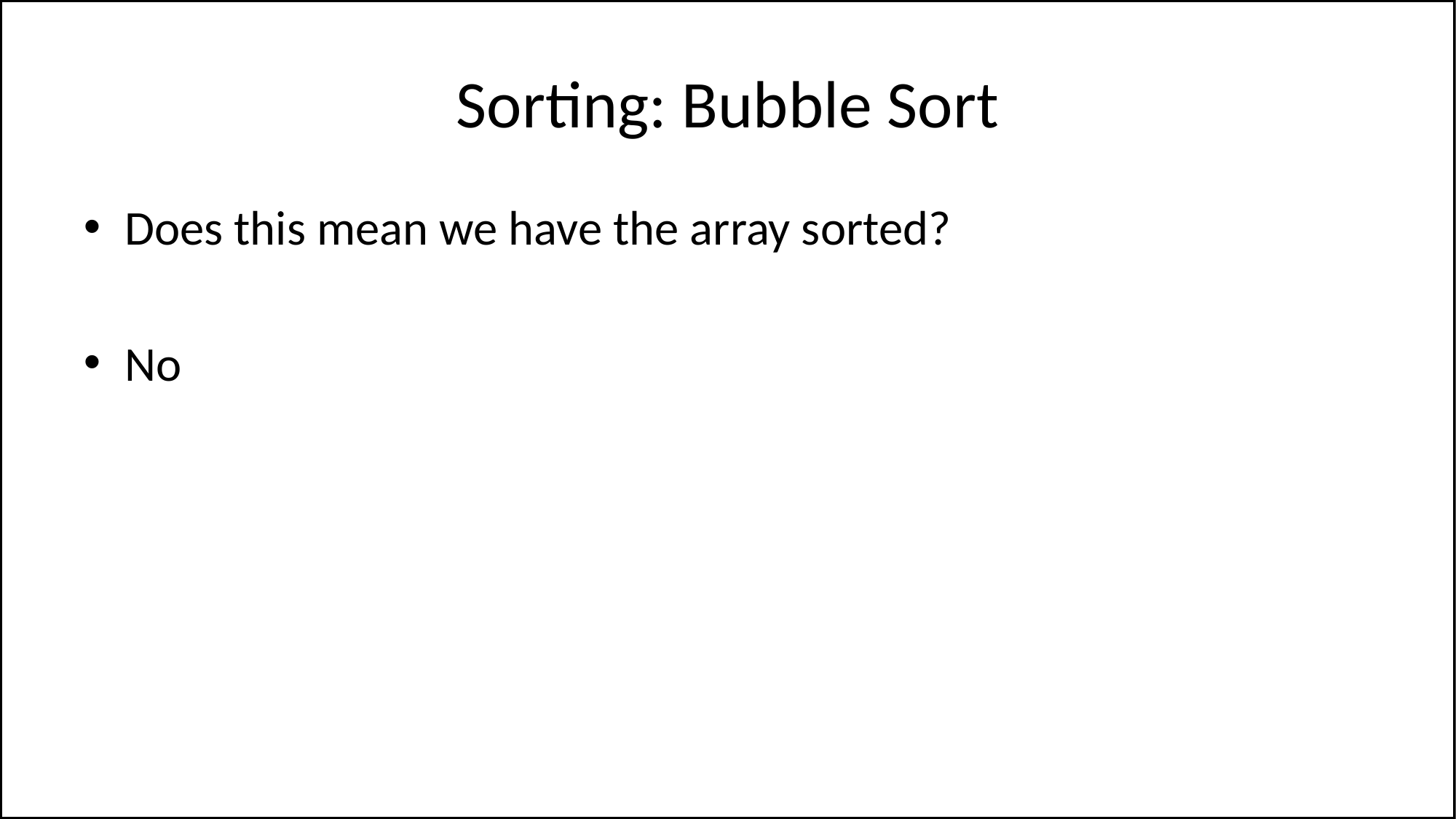

# Sorting: Bubble Sort
Does this mean we have the array sorted?

No